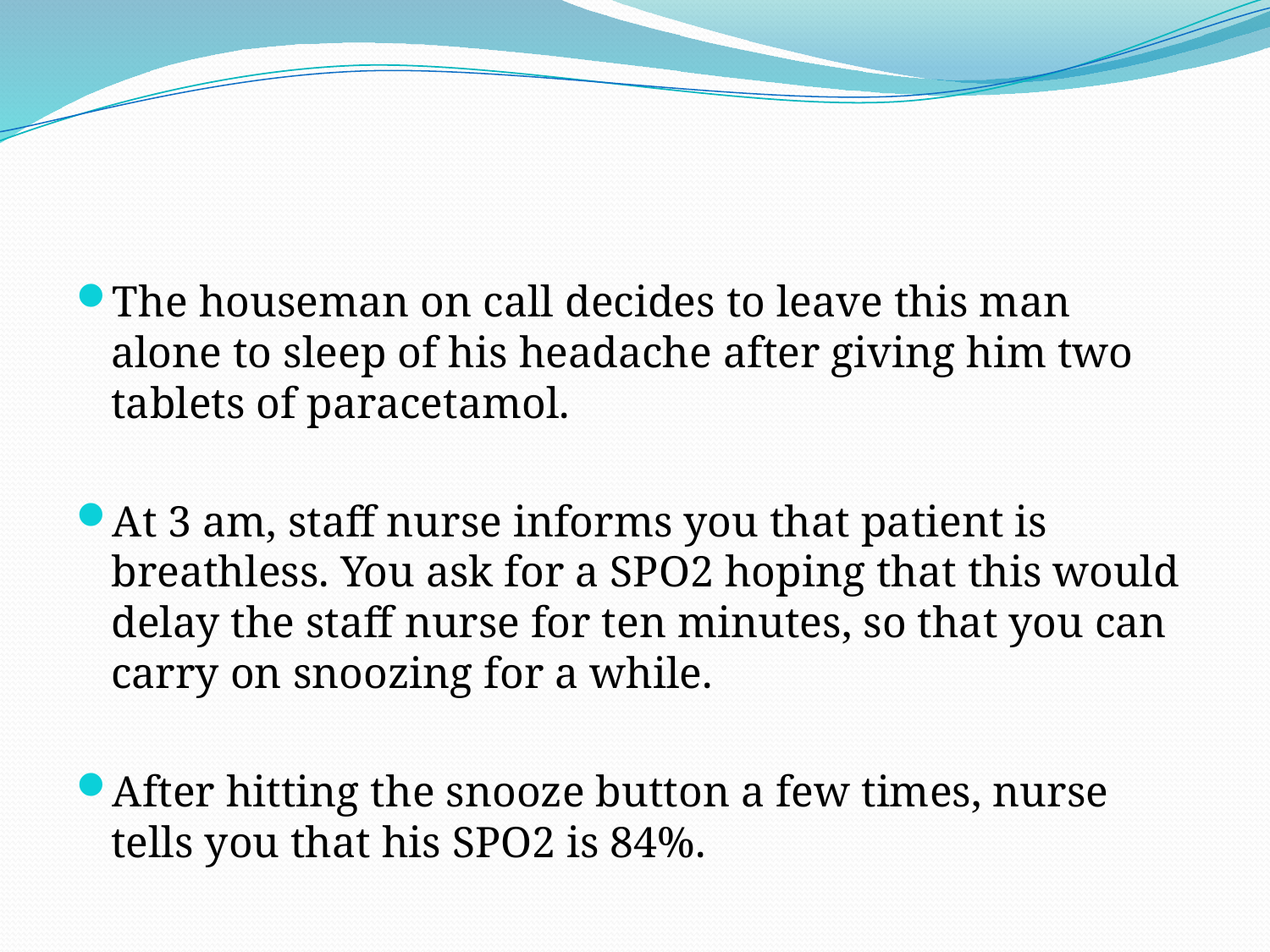

#
The houseman on call decides to leave this man alone to sleep of his headache after giving him two tablets of paracetamol.

At 3 am, staff nurse informs you that patient is breathless. You ask for a SPO2 hoping that this would delay the staff nurse for ten minutes, so that you can carry on snoozing for a while.

After hitting the snooze button a few times, nurse tells you that his SPO2 is 84%.